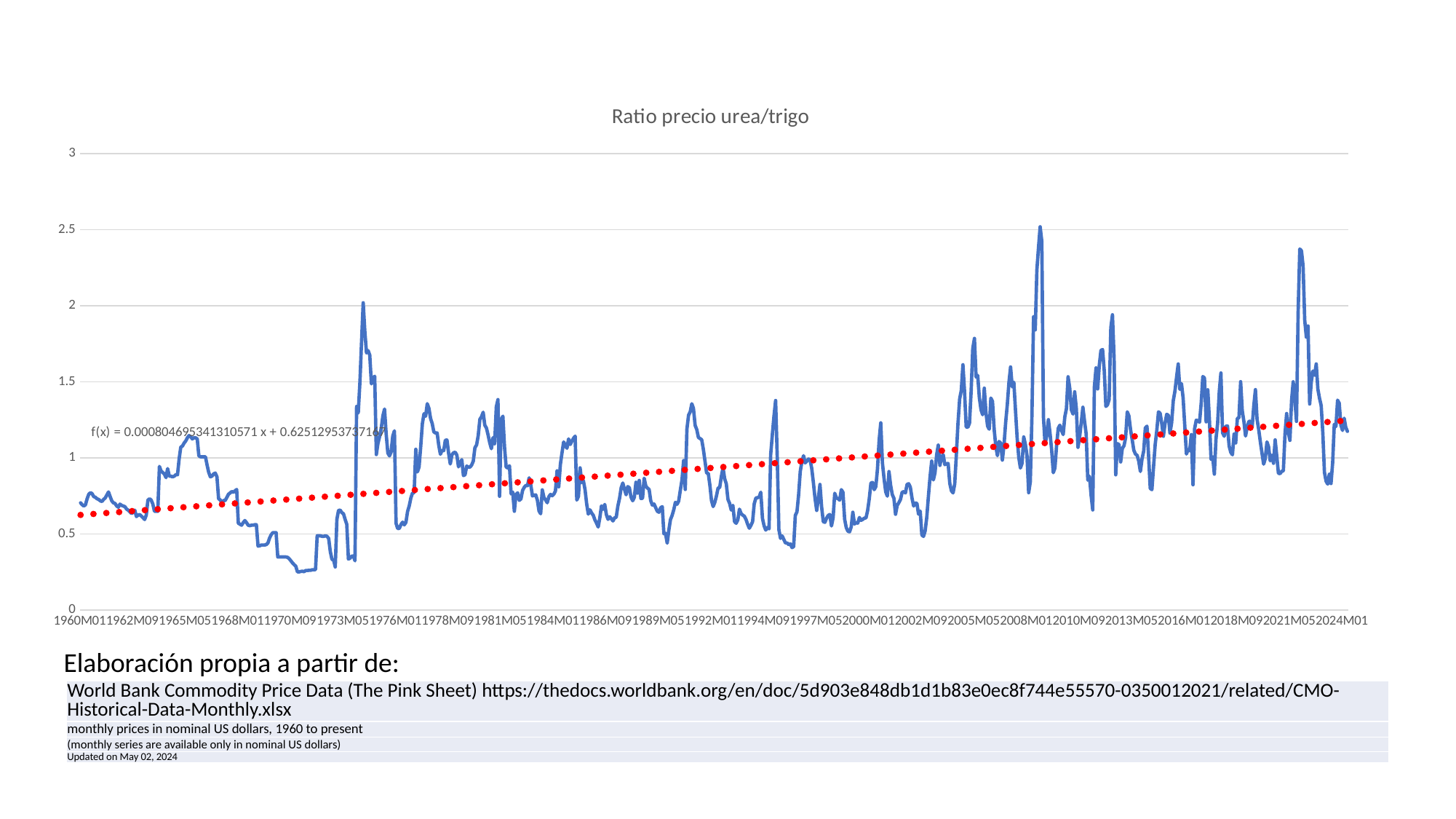

### Chart: Ratio precio urea/trigo

| Category | Ratio urea/trigo |
|---|---|
| 1960M01 | 0.705460010018367 |
| 1960M02 | 0.6927365141826529 |
| 1960M03 | 0.6844322047626762 |
| 1960M04 | 0.6927365141826529 |
| 1960M05 | 0.7323626278384469 |
| 1960M06 | 0.7615356885364095 |
| 1960M07 | 0.771689497716895 |
| 1960M08 | 0.7665094339622642 |
| 1960M09 | 0.7465983389291394 |
| 1960M10 | 0.7418788410886742 |
| 1960M11 | 0.7323626278384469 |
| 1960M12 | 0.7278208440999139 |
| 1961M01 | 0.7186596359925157 |
| 1961M02 | 0.7141649763353618 |
| 1961M03 | 0.7278208440999139 |
| 1961M04 | 0.7370900209351012 |
| 1961M05 | 0.7564905998209489 |
| 1961M06 | 0.7769400514895182 |
| 1961M07 | 0.7465983389291394 |
| 1961M08 | 0.7186596359925157 |
| 1961M09 | 0.705460010018367 |
| 1961M10 | 0.7011284434118819 |
| 1961M11 | 0.6844322047626762 |
| 1961M12 | 0.6764329170669228 |
| 1962M01 | 0.6968497443509813 |
| 1962M02 | 0.6885593220338984 |
| 1962M03 | 0.6844322047626762 |
| 1962M04 | 0.6803542673107891 |
| 1962M05 | 0.6646216768916156 |
| 1962M06 | 0.6570762052877138 |
| 1962M07 | 0.6460244648318042 |
| 1962M08 | 0.6352428206284769 |
| 1962M09 | 0.6423901474836552 |
| 1962M10 | 0.6570762052877138 |
| 1962M11 | 0.6149032164168244 |
| 1962M12 | 0.6249075580535424 |
| 1963M01 | 0.6283462224866152 |
| 1963M02 | 0.6182323675738952 |
| 1963M03 | 0.6083513318934485 |
| 1963M04 | 0.5957416807670615 |
| 1963M05 | 0.6249075580535424 |
| 1963M06 | 0.7232112290311536 |
| 1963M07 | 0.7323626278384469 |
| 1963M08 | 0.7232112290311536 |
| 1963M09 | 0.6968497443509813 |
| 1963M10 | 0.6496002460024599 |
| 1963M11 | 0.6496002460024599 |
| 1963M12 | 0.6496002460024599 |
| 1964M01 | 0.9447220487195502 |
| 1964M02 | 0.914726338070759 |
| 1964M03 | 0.9047405413488858 |
| 1964M04 | 0.8948380417098063 |
| 1964M05 | 0.871130309575234 |
| 1964M06 | 0.9301968019680196 |
| 1964M07 | 0.8805122980643284 |
| 1964M08 | 0.8805122980643284 |
| 1964M09 | 0.8757961783439491 |
| 1964M10 | 0.8805122980643284 |
| 1964M11 | 0.889967637540453 |
| 1964M12 | 0.889967637540453 |
| 1965M01 | 0.9941034169942546 |
| 1965M02 | 1.0715449804432855 |
| 1965M03 | 1.0780455812428267 |
| 1965M04 | 1.0978460510936716 |
| 1965M05 | 1.1113928329952671 |
| 1965M06 | 1.1326442721791559 |
| 1965M07 | 1.1470690858339148 |
| 1965M08 | 1.139712255156873 |
| 1965M09 | 1.125470729202328 |
| 1965M10 | 1.1326442721791559 |
| 1965M11 | 1.1326442721791559 |
| 1965M12 | 1.125470729202328 |
| 1966M01 | 1.014207463197535 |
| 1966M02 | 1.007824459942167 |
| 1966M03 | 1.007824459942167 |
| 1966M04 | 1.007824459942167 |
| 1966M05 | 1.007824459942167 |
| 1966M06 | 0.9541062801932367 |
| 1966M07 | 0.9059633027522935 |
| 1966M08 | 0.8763496524182813 |
| 1966M09 | 0.8811719214753124 |
| 1966M10 | 0.8958270335651648 |
| 1966M11 | 0.900866656530333 |
| 1966M12 | 0.8763496524182813 |
| 1967M01 | 0.7324509220701964 |
| 1967M02 | 0.7244777875845837 |
| 1967M03 | 0.7054863200114596 |
| 1967M04 | 0.7206613988879134 |
| 1967M05 | 0.7206613988879134 |
| 1967M06 | 0.7404901518568636 |
| 1967M07 | 0.761558682542137 |
| 1967M08 | 0.770373846394494 |
| 1967M09 | 0.7792721518987341 |
| 1967M10 | 0.7747365109328299 |
| 1967M11 | 0.7838612127964348 |
| 1967M12 | 0.7930756843800322 |
| 1968M01 | 0.571658615136876 |
| 1968M02 | 0.5650167117618972 |
| 1968M03 | 0.5584395154947303 |
| 1968M04 | 0.5750850477887576 |
| 1968M05 | 0.5891138400265516 |
| 1968M06 | 0.5750850477887576 |
| 1968M07 | 0.5584395154947303 |
| 1968M08 | 0.555294853746285 |
| 1968M09 | 0.5584395154947303 |
| 1968M10 | 0.5584395154947303 |
| 1968M11 | 0.5617088607594937 |
| 1968M12 | 0.5617088607594937 |
| 1969M01 | 0.4208860759493671 |
| 1969M02 | 0.42336463472863284 |
| 1969M03 | 0.428341384863124 |
| 1969M04 | 0.428341384863124 |
| 1969M05 | 0.428341384863124 |
| 1969M06 | 0.43090879637129437 |
| 1969M07 | 0.44142051111848657 |
| 1969M08 | 0.47314123087869087 |
| 1969M09 | 0.4958061509785648 |
| 1969M10 | 0.5097738597163665 |
| 1969M11 | 0.5097738597163665 |
| 1969M12 | 0.5097738597163665 |
| 1970M01 | 0.34975086239938674 |
| 1970M02 | 0.34975086239938674 |
| 1970M03 | 0.34975086239938674 |
| 1970M04 | 0.34975086239938674 |
| 1970M05 | 0.34975086239938674 |
| 1970M06 | 0.34975086239938674 |
| 1970M07 | 0.3473543966501713 |
| 1970M08 | 0.3379003888168858 |
| 1970M09 | 0.32461757381714695 |
| 1970M10 | 0.3104269433577139 |
| 1970M11 | 0.29922938186587966 |
| 1970M12 | 0.2887658227848101 |
| 1971M01 | 0.2516910492370615 |
| 1971M02 | 0.2516910492370615 |
| 1971M03 | 0.2546554193856438 |
| 1971M04 | 0.25616394492475186 |
| 1971M05 | 0.2531645569620253 |
| 1971M06 | 0.2607561929595828 |
| 1971M07 | 0.2607561929595828 |
| 1971M08 | 0.26233808821118215 |
| 1971M09 | 0.26233808821118215 |
| 1971M10 | 0.26551609691337535 |
| 1971M11 | 0.26551609691337535 |
| 1971M12 | 0.2671564534980798 |
| 1972M01 | 0.48839539155117717 |
| 1972M02 | 0.48839539155117717 |
| 1972M03 | 0.48839539155117717 |
| 1972M04 | 0.48539661466976436 |
| 1972M05 | 0.48539661466976436 |
| 1972M06 | 0.48839539155117717 |
| 1972M07 | 0.48539661466976436 |
| 1972M08 | 0.47101449275362317 |
| 1972M09 | 0.38456481724953984 |
| 1972M10 | 0.3344768439108062 |
| 1972M11 | 0.3289473684210526 |
| 1972M12 | 0.28431181959564544 |
| 1973M01 | 0.597379832087831 |
| 1973M02 | 0.655099150141643 |
| 1973M03 | 0.6575606783792018 |
| 1973M04 | 0.640771895101435 |
| 1973M05 | 0.6338717572197748 |
| 1973M06 | 0.597379832087831 |
| 1973M07 | 0.5648115840893231 |
| 1973M08 | 0.3362937571413732 |
| 1973M09 | 0.3415084388185654 |
| 1973M10 | 0.355281207133059 |
| 1973M11 | 0.35600395865405765 |
| 1973M12 | 0.32452886928628705 |
| 1974M01 | 1.338532883642496 |
| 1974M02 | 1.2961534972330582 |
| 1974M03 | 1.4984268484530678 |
| 1974M04 | 1.7634534682794372 |
| 1974M05 | 2.020005655308921 |
| 1974M06 | 1.83419988445985 |
| 1974M07 | 1.6906283280085197 |
| 1974M08 | 1.7054610564010741 |
| 1974M09 | 1.676051381312687 |
| 1974M10 | 1.4869646667013583 |
| 1974M11 | 1.5248946048348366 |
| 1974M12 | 1.5369513769363168 |
| 1975M01 | 1.0228933268387725 |
| 1975M02 | 1.096462602793369 |
| 1975M03 | 1.1402198995520565 |
| 1975M04 | 1.1969222000569961 |
| 1975M05 | 1.2771780447012318 |
| 1975M06 | 1.32148194761268 |
| 1975M07 | 1.1575031004547334 |
| 1975M08 | 1.0321312281132886 |
| 1975M09 | 1.0138193229135235 |
| 1975M10 | 1.039153831879755 |
| 1975M11 | 1.1430904266176771 |
| 1975M12 | 1.1783685207266605 |
| 1976M01 | 0.5707524187373844 |
| 1976M02 | 0.5364736669937847 |
| 1976M03 | 0.5377401796839136 |
| 1976M04 | 0.563573883161512 |
| 1976M05 | 0.5781569484594232 |
| 1976M06 | 0.5607221006564551 |
| 1976M07 | 0.5766526019690578 |
| 1976M08 | 0.6487341772151899 |
| 1976M09 | 0.6845884120888295 |
| 1976M10 | 0.7365489984730081 |
| 1976M11 | 0.7695195195195195 |
| 1976M12 | 0.7722007722007722 |
| 1977M01 | 1.0573740345715337 |
| 1977M02 | 0.9086799276672695 |
| 1977M03 | 0.9399551066217733 |
| 1977M04 | 1.0719530102790014 |
| 1977M05 | 1.2246835443037976 |
| 1977M06 | 1.2908777969018934 |
| 1977M07 | 1.2740583609271523 |
| 1977M08 | 1.3566418925991834 |
| 1977M09 | 1.3257954772863718 |
| 1977M10 | 1.2598576649355644 |
| 1977M11 | 1.226499552372426 |
| 1977M12 | 1.1717841358455163 |
| 1978M01 | 1.163910037630174 |
| 1978M02 | 1.1642474511836876 |
| 1978M03 | 1.0830179563571947 |
| 1978M04 | 1.0243865147924471 |
| 1978M05 | 1.0500963391136802 |
| 1978M06 | 1.048259493670886 |
| 1978M07 | 1.11696688429167 |
| 1978M08 | 1.1176470588235294 |
| 1978M09 | 1.0291644369696507 |
| 1978M10 | 0.960558870615631 |
| 1978M11 | 1.021481965309529 |
| 1978M12 | 1.034330985915493 |
| 1979M01 | 1.0378111619130561 |
| 1979M02 | 1.018808777429467 |
| 1979M03 | 0.9420315736838345 |
| 1979M04 | 0.9643545967569112 |
| 1979M05 | 0.9891835310537334 |
| 1979M06 | 0.884349690328728 |
| 1979M07 | 0.8903913367329399 |
| 1979M08 | 0.9466335344929594 |
| 1979M09 | 0.9402273771244832 |
| 1979M10 | 0.9399023623814601 |
| 1979M11 | 0.95393075584984 |
| 1979M12 | 0.9789491224172406 |
| 1980M01 | 1.0675852644764563 |
| 1980M02 | 1.0856977417486973 |
| 1980M03 | 1.146718855115895 |
| 1980M04 | 1.2537532741327542 |
| 1980M05 | 1.2709237445753254 |
| 1980M06 | 1.3005138615745735 |
| 1980M07 | 1.2155351319300325 |
| 1980M08 | 1.1972201132979035 |
| 1980M09 | 1.1520480854853072 |
| 1980M10 | 1.1003029819805454 |
| 1980M11 | 1.0609399825739325 |
| 1980M12 | 1.1335012594458438 |
| 1981M01 | 1.0917721518987342 |
| 1981M02 | 1.3360145446531873 |
| 1981M03 | 1.3835796200148343 |
| 1981M04 | 0.7482955490272158 |
| 1981M05 | 1.2529867707908386 |
| 1981M06 | 1.2748295286095463 |
| 1981M07 | 1.0719390185802764 |
| 1981M08 | 0.9405125793557488 |
| 1981M09 | 0.9344156981837295 |
| 1981M10 | 0.9487103468722206 |
| 1981M11 | 0.764406115248922 |
| 1981M12 | 0.7755681818181818 |
| 1982M01 | 0.6500635617704842 |
| 1982M02 | 0.7608568418588317 |
| 1982M03 | 0.7708271568336792 |
| 1982M04 | 0.7216069745523092 |
| 1982M05 | 0.7311250373022977 |
| 1982M06 | 0.7863149110982733 |
| 1982M07 | 0.8072487644151565 |
| 1982M08 | 0.8197258836645025 |
| 1982M09 | 0.8177952240758914 |
| 1982M10 | 0.8696541845713116 |
| 1982M11 | 0.822262350058042 |
| 1982M12 | 0.7507977225802415 |
| 1983M01 | 0.7546369256879623 |
| 1983M02 | 0.7580370189965903 |
| 1983M03 | 0.722543352601156 |
| 1983M04 | 0.6519918650556287 |
| 1983M05 | 0.6335830212234707 |
| 1983M06 | 0.7907742998352554 |
| 1983M07 | 0.7397855300665128 |
| 1983M08 | 0.7246376811594203 |
| 1983M09 | 0.705934964543538 |
| 1983M10 | 0.745829244357213 |
| 1983M11 | 0.7611202635914333 |
| 1983M12 | 0.7520020834689758 |
| 1984M01 | 0.7621851488387308 |
| 1984M02 | 0.7832724858944573 |
| 1984M03 | 0.9158222915042867 |
| 1984M04 | 0.8107592521938192 |
| 1984M05 | 0.9580410496232787 |
| 1984M06 | 1.0339537055566674 |
| 1984M07 | 1.1056678233653126 |
| 1984M08 | 1.0820381664371435 |
| 1984M09 | 1.064104217722172 |
| 1984M10 | 1.1252862283284266 |
| 1984M11 | 1.0885959735064594 |
| 1984M12 | 1.1099966566365762 |
| 1985M01 | 1.1295079769406087 |
| 1985M02 | 1.1436134111578662 |
| 1985M03 | 0.7234394377842084 |
| 1985M04 | 0.74824250017401 |
| 1985M05 | 0.935299295774648 |
| 1985M06 | 0.8388636194168965 |
| 1985M07 | 0.8514774494556766 |
| 1985M08 | 0.7921033390202291 |
| 1985M09 | 0.6983240223463687 |
| 1985M10 | 0.6313725490196078 |
| 1985M11 | 0.659680337756333 |
| 1985M12 | 0.6384531192995256 |
| 1986M01 | 0.6236770486846084 |
| 1986M02 | 0.5936319481921208 |
| 1986M03 | 0.5725758477096966 |
| 1986M04 | 0.5465922798552474 |
| 1986M05 | 0.6071009881091944 |
| 1986M06 | 0.6851256851256852 |
| 1986M07 | 0.6631951267439575 |
| 1986M08 | 0.6950562897699462 |
| 1986M09 | 0.6272920285659139 |
| 1986M10 | 0.596829640947288 |
| 1986M11 | 0.6137596345989152 |
| 1986M12 | 0.6011743871749464 |
| 1987M01 | 0.5864565197470907 |
| 1987M02 | 0.6067636298741859 |
| 1987M03 | 0.6110244409776391 |
| 1987M04 | 0.6848104621366087 |
| 1987M05 | 0.7349853002939941 |
| 1987M06 | 0.8045237219566016 |
| 1987M07 | 0.8355614973262032 |
| 1987M08 | 0.7949869060980171 |
| 1987M09 | 0.7584545373427323 |
| 1987M10 | 0.8120445966113599 |
| 1987M11 | 0.8042778888792279 |
| 1987M12 | 0.7426140012845215 |
| 1988M01 | 0.7192846034214619 |
| 1988M02 | 0.7412194009426791 |
| 1988M03 | 0.8404706635716 |
| 1988M04 | 0.7691094107438669 |
| 1988M05 | 0.8529115298131349 |
| 1988M06 | 0.7337735974918285 |
| 1988M07 | 0.735539953192912 |
| 1988M08 | 0.8671869788539791 |
| 1988M09 | 0.8152003511632282 |
| 1988M10 | 0.8022710441866207 |
| 1988M11 | 0.793263363436661 |
| 1988M12 | 0.71933820884786 |
| 1989M01 | 0.6904487917146145 |
| 1989M02 | 0.6978367062107467 |
| 1989M03 | 0.6733628864822401 |
| 1989M04 | 0.650317996905976 |
| 1989M05 | 0.6435334807506945 |
| 1989M06 | 0.6729914023124814 |
| 1989M07 | 0.6803740558686009 |
| 1989M08 | 0.5023136872868972 |
| 1989M09 | 0.5045562962509939 |
| 1989M10 | 0.44043496749893685 |
| 1989M11 | 0.5259617148798239 |
| 1989M12 | 0.5953465767571836 |
| 1990M01 | 0.6223201524535493 |
| 1990M02 | 0.6601839194730956 |
| 1990M03 | 0.7091292404012011 |
| 1990M04 | 0.6960556844547564 |
| 1990M05 | 0.717254323635876 |
| 1990M06 | 0.7892019471898509 |
| 1990M07 | 0.8564796285920114 |
| 1990M08 | 0.9831821294077371 |
| 1990M09 | 0.7930777981972521 |
| 1990M10 | 1.1906838799720865 |
| 1990M11 | 1.2810283687943262 |
| 1990M12 | 1.3033489440664487 |
| 1991M01 | 1.3563280337734662 |
| 1991M02 | 1.3256079360898956 |
| 1991M03 | 1.2142019762183889 |
| 1991M04 | 1.1870295309785757 |
| 1991M05 | 1.1353389622100172 |
| 1991M06 | 1.1277569704535997 |
| 1991M07 | 1.1199391429295917 |
| 1991M08 | 1.0574620909816441 |
| 1991M09 | 0.9798846324508209 |
| 1991M10 | 0.9015445328978703 |
| 1991M11 | 0.8985289200936141 |
| 1991M12 | 0.8194047471107245 |
| 1992M01 | 0.7200799435692452 |
| 1992M02 | 0.6811123658949746 |
| 1992M03 | 0.7084243461833639 |
| 1992M04 | 0.7507977225802415 |
| 1992M05 | 0.8024072216649949 |
| 1992M06 | 0.8063974195282575 |
| 1992M07 | 0.8802816901408451 |
| 1992M08 | 0.9357454772301933 |
| 1992M09 | 0.8639930880552956 |
| 1992M10 | 0.8304910111561146 |
| 1992M11 | 0.7277774016654255 |
| 1992M12 | 0.702389817886399 |
| 1993M01 | 0.6579369664291675 |
| 1993M02 | 0.6887977958470533 |
| 1993M03 | 0.582117774176121 |
| 1993M04 | 0.5711062539660156 |
| 1993M05 | 0.5925817543346258 |
| 1993M06 | 0.6639888515452087 |
| 1993M07 | 0.6352941176470588 |
| 1993M08 | 0.6244699714748284 |
| 1993M09 | 0.617519249828467 |
| 1993M10 | 0.5958072820890034 |
| 1993M11 | 0.5647636586863105 |
| 1993M12 | 0.5386505386505387 |
| 1994M01 | 0.5580211460644825 |
| 1994M02 | 0.5817513778322106 |
| 1994M03 | 0.6989723600283487 |
| 1994M04 | 0.7373895696779709 |
| 1994M05 | 0.7393385241802986 |
| 1994M06 | 0.7432141318397243 |
| 1994M07 | 0.7749963615194295 |
| 1994M08 | 0.6032768903818468 |
| 1994M09 | 0.5544005544005545 |
| 1994M10 | 0.5263787534394067 |
| 1994M11 | 0.5430757837570971 |
| 1994M12 | 0.5345969260676751 |
| 1995M01 | 1.0220286885245902 |
| 1995M02 | 1.1502073613271127 |
| 1995M03 | 1.2726244343891402 |
| 1995M04 | 1.3775955916941065 |
| 1995M05 | 1.0017010017010017 |
| 1995M06 | 0.5290383258876087 |
| 1995M07 | 0.4719454640797064 |
| 1995M08 | 0.4879371103280022 |
| 1995M09 | 0.4647800041313778 |
| 1995M10 | 0.4417611544691504 |
| 1995M11 | 0.4413279066346295 |
| 1995M12 | 0.43078690407811604 |
| 1996M01 | 0.43503480278422274 |
| 1996M02 | 0.4111654255562155 |
| 1996M03 | 0.4179825376184284 |
| 1996M04 | 0.622646636388339 |
| 1996M05 | 0.6466750600892754 |
| 1996M06 | 0.7571258907363421 |
| 1996M07 | 0.9106614017769004 |
| 1996M08 | 0.9758388561289986 |
| 1996M09 | 1.0150523194001455 |
| 1996M10 | 0.9676966292134831 |
| 1996M11 | 0.9785443002097387 |
| 1996M12 | 0.9931701764371088 |
| 1997M01 | 0.9873100779605076 |
| 1997M02 | 0.9305192921380911 |
| 1997M03 | 0.8380046429986976 |
| 1997M04 | 0.7357349174341926 |
| 1997M05 | 0.6554551248623907 |
| 1997M06 | 0.7311813464519173 |
| 1997M07 | 0.825930548417884 |
| 1997M08 | 0.6805656994887457 |
| 1997M09 | 0.5819164360089627 |
| 1997M10 | 0.5772148558612046 |
| 1997M11 | 0.6046503869762477 |
| 1997M12 | 0.6223205642373115 |
| 1998M01 | 0.6291028446389497 |
| 1998M02 | 0.5533737950731881 |
| 1998M03 | 0.6082637489202419 |
| 1998M04 | 0.768344218209758 |
| 1998M05 | 0.7368910952528701 |
| 1998M06 | 0.7327586206896552 |
| 1998M07 | 0.7232968881412952 |
| 1998M08 | 0.7920333487725799 |
| 1998M09 | 0.7748077457611414 |
| 1998M10 | 0.5976371107950055 |
| 1998M11 | 0.54296904999616 |
| 1998M12 | 0.518976309325727 |
| 1999M01 | 0.5148056508899354 |
| 1999M02 | 0.5468683243612749 |
| 1999M03 | 0.6434293506050792 |
| 1999M04 | 0.5664354087995082 |
| 1999M05 | 0.5743362831858407 |
| 1999M06 | 0.5722107530742303 |
| 1999M07 | 0.6091050281498739 |
| 1999M08 | 0.5902964959568734 |
| 1999M09 | 0.596342433077127 |
| 1999M10 | 0.6047641073080481 |
| 1999M11 | 0.6066176470588236 |
| 1999M12 | 0.654202558078798 |
| 2000M01 | 0.7313616176887462 |
| 2000M02 | 0.8350319651626054 |
| 2000M03 | 0.8396404919583728 |
| 2000M04 | 0.7920273998668063 |
| 2000M05 | 0.8114856429463171 |
| 2000M06 | 0.9261298564003171 |
| 2000M07 | 1.1167186639750413 |
| 2000M08 | 1.2308508674787744 |
| 2000M09 | 0.9692314239509746 |
| 2000M10 | 0.8667498829770635 |
| 2000M11 | 0.7780082987551867 |
| 2000M12 | 0.7494730267780466 |
| 2001M01 | 0.9108702198133092 |
| 2001M02 | 0.821559597221138 |
| 2001M03 | 0.7594086021505377 |
| 2001M04 | 0.7349425464641012 |
| 2001M05 | 0.6302832567106629 |
| 2001M06 | 0.6877308810815059 |
| 2001M07 | 0.706842232813636 |
| 2001M08 | 0.7279363517060368 |
| 2001M09 | 0.774399737769401 |
| 2001M10 | 0.779147073131182 |
| 2001M11 | 0.7703360740799873 |
| 2001M12 | 0.8262550364804803 |
| 2002M01 | 0.83093927060889 |
| 2002M02 | 0.808119727449708 |
| 2002M03 | 0.7364942059735596 |
| 2002M04 | 0.684610410604591 |
| 2002M05 | 0.7039354520006587 |
| 2002M06 | 0.7024918579110808 |
| 2002M07 | 0.6309021498894917 |
| 2002M08 | 0.6511224110132705 |
| 2002M09 | 0.4951022146507666 |
| 2002M10 | 0.4847099621689786 |
| 2002M11 | 0.5200699064156049 |
| 2002M12 | 0.6116137370753324 |
| 2003M01 | 0.7486230682851184 |
| 2003M02 | 0.8759385885007909 |
| 2003M03 | 0.9794885645238974 |
| 2003M04 | 0.8557845262614932 |
| 2003M05 | 0.902531526086595 |
| 2003M06 | 1.0193920495033224 |
| 2003M07 | 1.0845830414519662 |
| 2003M08 | 0.9514703074022374 |
| 2003M09 | 1.0080825144379666 |
| 2003M10 | 1.0214925421719592 |
| 2003M11 | 0.9561164356726731 |
| 2003M12 | 0.9625634536927709 |
| 2004M01 | 0.9634627351997773 |
| 2004M02 | 0.8333773919022728 |
| 2004M03 | 0.7848217082870079 |
| 2004M04 | 0.7706302594594333 |
| 2004M05 | 0.830002804680479 |
| 2004M06 | 1.0226611258701495 |
| 2004M07 | 1.2284120665432323 |
| 2004M08 | 1.3885860498800184 |
| 2004M09 | 1.4442030564888573 |
| 2004M10 | 1.6125969791653805 |
| 2004M11 | 1.433875642734079 |
| 2004M12 | 1.2039045523752672 |
| 2005M01 | 1.2018766446313158 |
| 2005M02 | 1.2287598210533133 |
| 2005M03 | 1.4380485317218255 |
| 2005M04 | 1.7186981093538678 |
| 2005M05 | 1.7860873273489697 |
| 2005M06 | 1.5324371909273766 |
| 2005M07 | 1.542192583083099 |
| 2005M08 | 1.3959651949838179 |
| 2005M09 | 1.3172422989302746 |
| 2005M10 | 1.2840625696644443 |
| 2005M11 | 1.4585732459904837 |
| 2005M12 | 1.3006180951556927 |
| 2006M01 | 1.2102124435245656 |
| 2006M02 | 1.189245434307238 |
| 2006M03 | 1.3937778174521613 |
| 2006M04 | 1.3723615994109601 |
| 2006M05 | 1.188092841688073 |
| 2006M06 | 1.0760181004250886 |
| 2006M07 | 1.0151726893092172 |
| 2006M08 | 1.1083925282036604 |
| 2006M09 | 1.097679858899631 |
| 2006M10 | 0.9863547040430136 |
| 2006M11 | 1.0843871192652286 |
| 2006M12 | 1.2318106781091218 |
| 2007M01 | 1.3515846082684972 |
| 2007M02 | 1.4970077945583056 |
| 2007M03 | 1.5978296101742016 |
| 2007M04 | 1.4674158672090842 |
| 2007M05 | 1.4976654388584423 |
| 2007M06 | 1.3086265819065177 |
| 2007M07 | 1.1304212041058177 |
| 2007M08 | 1.0034562870777786 |
| 2007M09 | 0.9340217364197576 |
| 2007M10 | 0.9659963235589845 |
| 2007M11 | 1.1380822013996892 |
| 2007M12 | 1.089649500209102 |
| 2008M01 | 1.0160902917995114 |
| 2008M02 | 0.7720667094096986 |
| 2008M03 | 0.843726228985983 |
| 2008M04 | 1.2768157284035293 |
| 2008M05 | 1.9276879742557052 |
| 2008M06 | 1.8419002447908912 |
| 2008M07 | 2.2357911555044465 |
| 2008M08 | 2.3835249501882783 |
| 2008M09 | 2.519029464247467 |
| 2008M10 | 2.422234910814533 |
| 2008M11 | 1.2673783321221834 |
| 2008M12 | 1.0902380513707233 |
| 2009M01 | 1.1448501303769625 |
| 2009M02 | 1.2517382914688393 |
| 2009M03 | 1.162429586257879 |
| 2009M04 | 1.0520482659410737 |
| 2009M05 | 0.9035047911273422 |
| 2009M06 | 0.9339751952537296 |
| 2009M07 | 1.0840541893085067 |
| 2009M08 | 1.195496141943918 |
| 2009M09 | 1.2153747105340245 |
| 2009M10 | 1.1811734303247199 |
| 2009M11 | 1.1538187289663648 |
| 2009M12 | 1.2702943730390117 |
| 2010M01 | 1.3246123834678254 |
| 2010M02 | 1.5335051546391754 |
| 2010M03 | 1.4585890113300723 |
| 2010M04 | 1.3156530305387049 |
| 2010M05 | 1.2885066000485959 |
| 2010M06 | 1.4349399937896312 |
| 2010M07 | 1.3245738891965926 |
| 2010M08 | 1.0700628223618114 |
| 2010M09 | 1.1364740732529117 |
| 2010M10 | 1.2304233362592396 |
| 2010M11 | 1.3331836898705782 |
| 2010M12 | 1.2417619417473307 |
| 2011M01 | 1.1590641179667716 |
| 2011M02 | 0.8545895154925073 |
| 2011M03 | 0.8798832436163432 |
| 2011M04 | 0.7549290644442957 |
| 2011M05 | 0.6586393623367931 |
| 2011M06 | 1.4666240965658401 |
| 2011M07 | 1.5918906944377926 |
| 2011M08 | 1.4538323852918933 |
| 2011M09 | 1.6103952667698642 |
| 2011M10 | 1.707548433831064 |
| 2011M11 | 1.7125944325805642 |
| 2011M12 | 1.5727799456353684 |
| 2012M01 | 1.3387018471554148 |
| 2012M02 | 1.3500234182932775 |
| 2012M03 | 1.3848366133758365 |
| 2012M04 | 1.8562921297993822 |
| 2012M05 | 1.9410178419688922 |
| 2012M06 | 1.654205920430054 |
| 2012M07 | 0.889530580642522 |
| 2012M08 | 1.0947327306704888 |
| 2012M09 | 1.087584164223301 |
| 2012M10 | 0.9743278106289087 |
| 2012M11 | 1.062848462247315 |
| 2012M12 | 1.0800970622868882 |
| 2013M01 | 1.1327401310984124 |
| 2013M02 | 1.3031649945726442 |
| 2013M03 | 1.2772432634575264 |
| 2013M04 | 1.1860183013148438 |
| 2013M05 | 1.1202961790003088 |
| 2013M06 | 1.050894379778283 |
| 2013M07 | 1.0259187310456979 |
| 2013M08 | 1.0173089148840702 |
| 2013M09 | 0.978837041612052 |
| 2013M10 | 0.9115355201072226 |
| 2013M11 | 0.9942897509970896 |
| 2013M12 | 1.0461088880166867 |
| 2014M01 | 1.1974851722759323 |
| 2014M02 | 1.2088677857631178 |
| 2014M03 | 1.0117025949859864 |
| 2014M04 | 0.8004580028582434 |
| 2014M05 | 0.7916714166578236 |
| 2014M06 | 0.9422657605588495 |
| 2014M07 | 1.0879095006081236 |
| 2014M08 | 1.181429123465462 |
| 2014M09 | 1.303309825166627 |
| 2014M10 | 1.2935545121040026 |
| 2014M11 | 1.2274068381895935 |
| 2014M12 | 1.1424793123220263 |
| 2015M01 | 1.2279215221360924 |
| 2015M02 | 1.2869379053705403 |
| 2015M03 | 1.2806053431077662 |
| 2015M04 | 1.1638238067873146 |
| 2015M05 | 1.230738328626753 |
| 2015M06 | 1.3762690793451495 |
| 2015M07 | 1.4380667751536134 |
| 2015M08 | 1.5284409994249761 |
| 2015M09 | 1.6177341392871787 |
| 2015M10 | 1.4511324050837815 |
| 2015M11 | 1.4885280485724377 |
| 2015M12 | 1.3951283560496297 |
| 2016M01 | 1.210084016012935 |
| 2016M02 | 1.0259308243902683 |
| 2016M03 | 1.0559118597319463 |
| 2016M04 | 1.0472658870728684 |
| 2016M05 | 1.1536087852090038 |
| 2016M06 | 0.8241233482718338 |
| 2016M07 | 1.1927405689079007 |
| 2016M08 | 1.2484976116009425 |
| 2016M09 | 1.2432869887321625 |
| 2016M10 | 1.2355737937581843 |
| 2016M11 | 1.3607786048590138 |
| 2016M12 | 1.535282596932903 |
| 2017M01 | 1.5255731361428992 |
| 2017M02 | 1.2374378900821008 |
| 2017M03 | 1.4482572294570932 |
| 2017M04 | 1.2516453649781747 |
| 2017M05 | 0.9907909393830905 |
| 2017M06 | 1.00739811444989 |
| 2017M07 | 0.8940142558238893 |
| 2017M08 | 1.1249784496178865 |
| 2017M09 | 1.2263807179593582 |
| 2017M10 | 1.4376426683133932 |
| 2017M11 | 1.55835586650521 |
| 2017M12 | 1.1658966389934764 |
| 2018M01 | 1.1428718971019538 |
| 2018M02 | 1.2098700788899452 |
| 2018M03 | 1.2098700788899452 |
| 2018M04 | 1.078452115964296 |
| 2018M05 | 1.037535233515786 |
| 2018M06 | 1.0211537939310522 |
| 2018M07 | 1.1568909014373772 |
| 2018M08 | 1.098765333115974 |
| 2018M09 | 1.259544210379883 |
| 2018M10 | 1.2647511990083777 |
| 2018M11 | 1.5012777676711722 |
| 2018M12 | 1.3095186664568466 |
| 2019M01 | 1.2392379588908706 |
| 2019M02 | 1.1444696031403174 |
| 2019M03 | 1.2028310882235924 |
| 2019M04 | 1.2404887834350125 |
| 2019M05 | 1.2404887834350125 |
| 2019M06 | 1.2006870042873652 |
| 2019M07 | 1.3429406830724724 |
| 2019M08 | 1.449105005174406 |
| 2019M09 | 1.2539733073846144 |
| 2019M10 | 1.187861986562012 |
| 2019M11 | 1.104863641196559 |
| 2019M12 | 1.0312520785952457 |
| 2020M01 | 0.9594491374357826 |
| 2020M02 | 0.9956440863811445 |
| 2020M03 | 1.1055070613042666 |
| 2020M04 | 1.073097221952578 |
| 2020M05 | 0.9812185725751246 |
| 2020M06 | 1.0180639932648918 |
| 2020M07 | 0.9652005582316662 |
| 2020M08 | 1.1188340807174888 |
| 2020M09 | 1.0113856589147288 |
| 2020M10 | 0.899544720223234 |
| 2020M11 | 0.8974358974358975 |
| 2020M12 | 0.912306832991994 |
| 2021M01 | 0.9160041479433114 |
| 2021M02 | 1.157567380787837 |
| 2021M03 | 1.2919855014095851 |
| 2021M04 | 1.1678234561309844 |
| 2021M05 | 1.1156602186711522 |
| 2021M06 | 1.3771668709507967 |
| 2021M07 | 1.500322832772624 |
| 2021M08 | 1.3770491803278688 |
| 2021M09 | 1.2405569545252555 |
| 2021M10 | 1.95956804917247 |
| 2021M11 | 2.3731716958756097 |
| 2021M12 | 2.3619330697168333 |
| 2022M01 | 2.26159683625481 |
| 2022M02 | 1.9056850192061459 |
| 2022M03 | 1.7941599835492494 |
| 2022M04 | 1.8676304312712002 |
| 2022M05 | 1.3546114227727892 |
| 2022M06 | 1.501338149219957 |
| 2022M07 | 1.5712418300653594 |
| 2022M08 | 1.544298176879277 |
| 2022M09 | 1.6175979386362553 |
| 2022M10 | 1.4527914145450394 |
| 2022M11 | 1.3928977003880003 |
| 2022M12 | 1.3443946884787616 |
| 2023M01 | 1.166657903039226 |
| 2023M02 | 0.9056364787840405 |
| 2023M03 | 0.8476180176282918 |
| 2023M04 | 0.8286530223702998 |
| 2023M05 | 0.8953336596508402 |
| 2023M06 | 0.8321273516642547 |
| 2023M07 | 0.9685383502170767 |
| 2023M08 | 1.2210436324488634 |
| 2023M09 | 1.2075759501716028 |
| 2023M10 | 1.3800067091580006 |
| 2023M11 | 1.3595485804972667 |
| 2023M12 | 1.2159934047815333 |
| 2024M01 | 1.1812898453735337 |
| 2024M02 | 1.2612208258527828 |
| 2024M03 | 1.2007422770439908 |
| 2024M04 | 1.175174439955931 |
Elaboración propia a partir de:
| World Bank Commodity Price Data (The Pink Sheet) https://thedocs.worldbank.org/en/doc/5d903e848db1d1b83e0ec8f744e55570-0350012021/related/CMO-Historical-Data-Monthly.xlsx |
| --- |
| monthly prices in nominal US dollars, 1960 to present |
| (monthly series are available only in nominal US dollars) |
| Updated on May 02, 2024 |